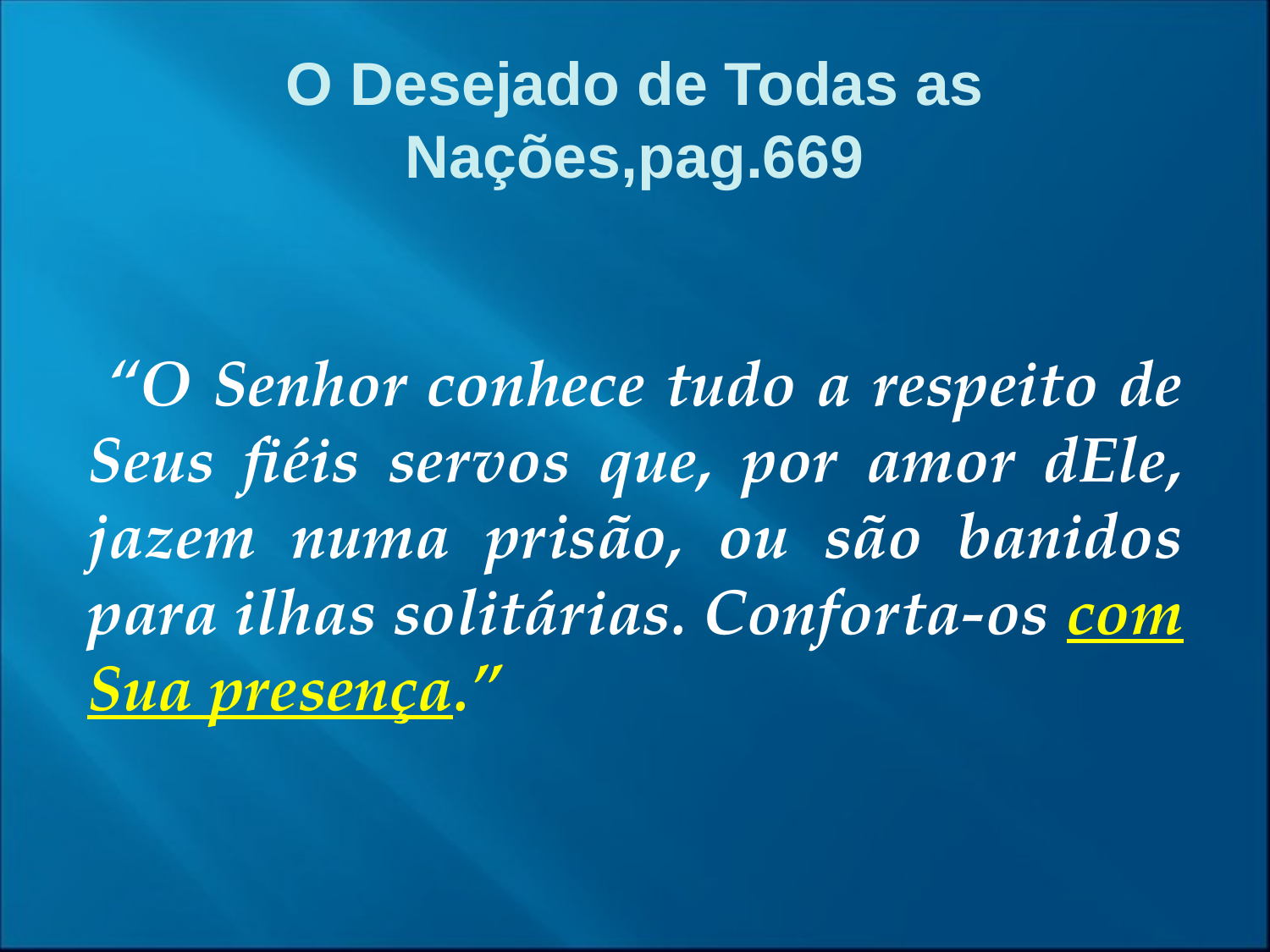

O Desejado de Todas as Nações,pag.669
 “O Senhor conhece tudo a respeito de Seus fiéis servos que, por amor dEle, jazem numa prisão, ou são banidos para ilhas solitárias. Conforta-os com Sua presença.”